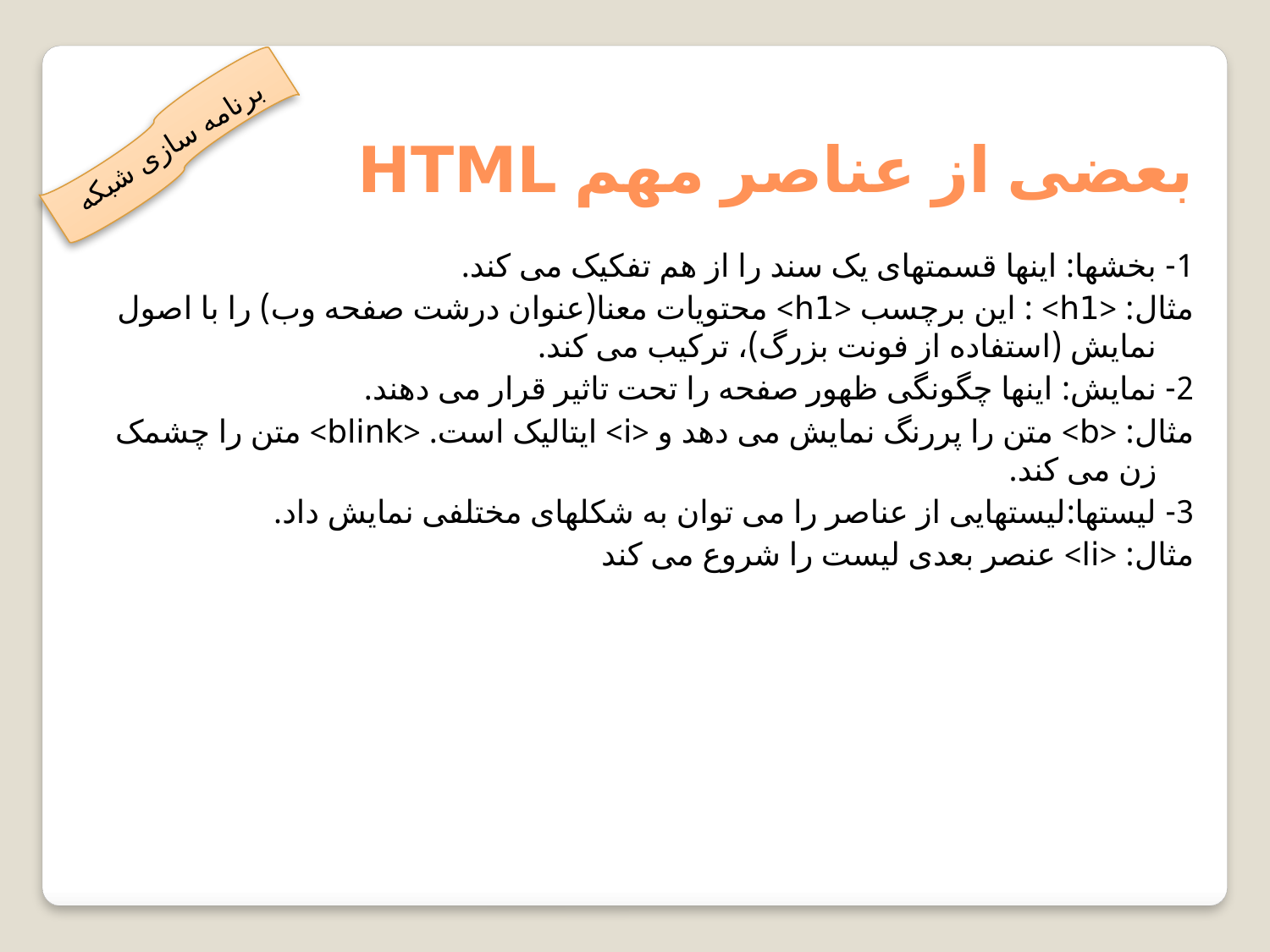

بعضی از عناصر مهم HTML
برنامه سازی شبکه
1- بخشها: اینها قسمتهای یک سند را از هم تفکیک می کند.
مثال: <h1> : این برچسب <h1> محتویات معنا(عنوان درشت صفحه وب) را با اصول نمایش (استفاده از فونت بزرگ)، ترکیب می کند.
2- نمایش: اینها چگونگی ظهور صفحه را تحت تاثیر قرار می دهند.
مثال: <b> متن را پررنگ نمایش می دهد و <i> ایتالیک است. <blink> متن را چشمک زن می کند.
3- لیستها:لیستهایی از عناصر را می توان به شکلهای مختلفی نمایش داد.
مثال: <li> عنصر بعدی لیست را شروع می کند